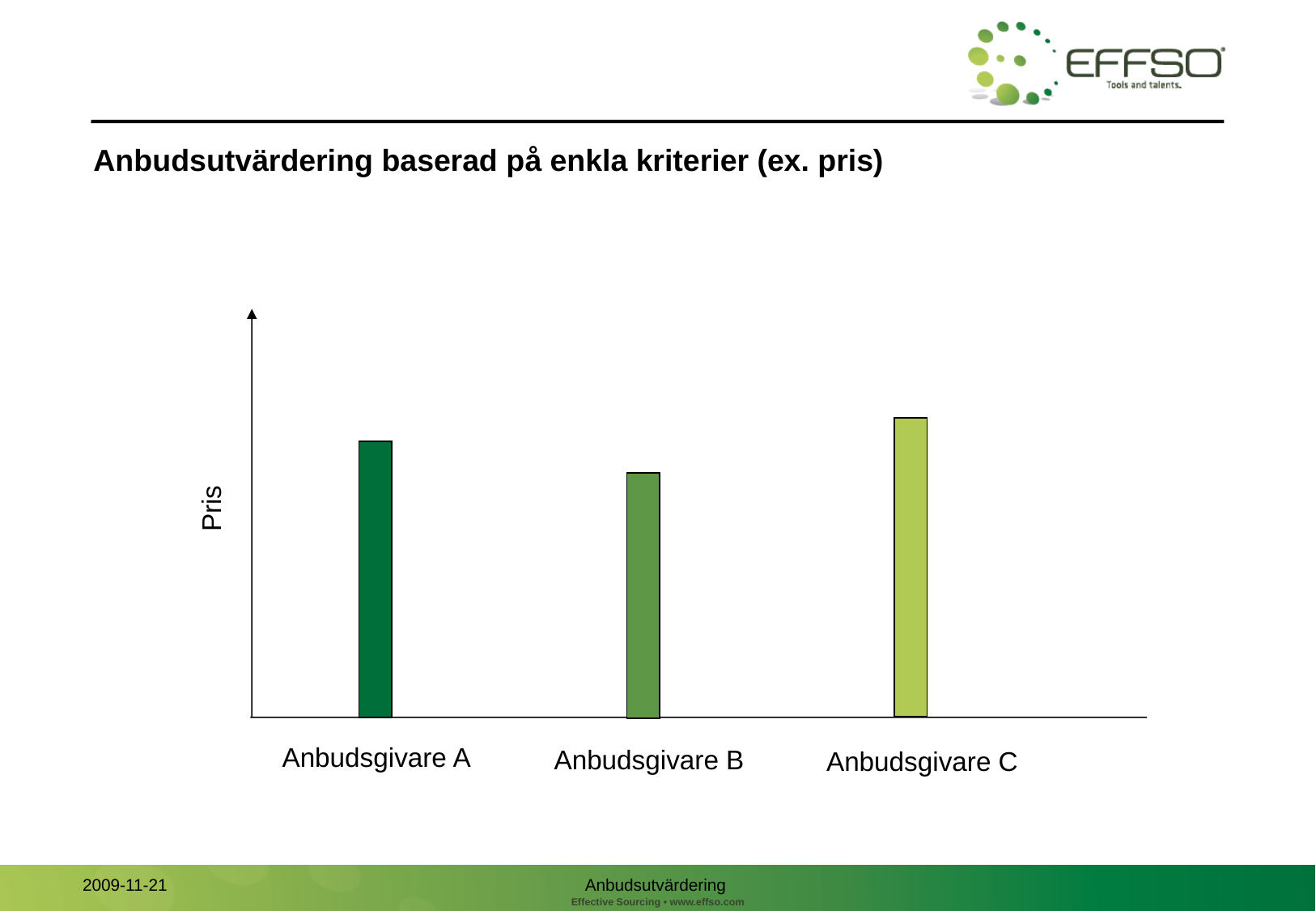

# Anbudsutvärdering baserad på enkla kriterier (ex. pris)

Pris

Anbudsgivare A
Anbudsgivare B
Anbudsgivare C
Anbudsutvärdering
2009-11-21